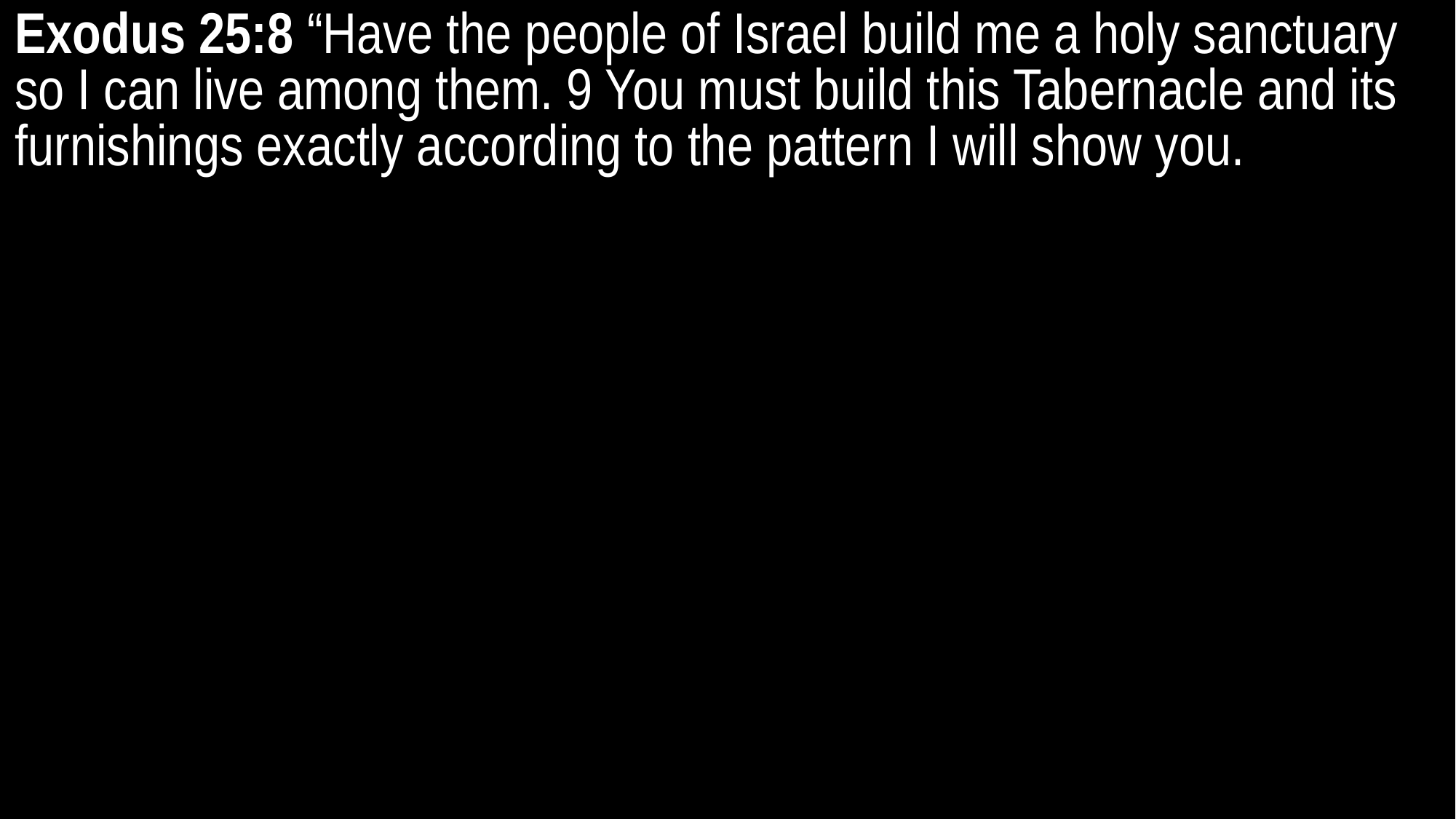

Exodus 25:8 “Have the people of Israel build me a holy sanctuary so I can live among them. 9 You must build this Tabernacle and its furnishings exactly according to the pattern I will show you.